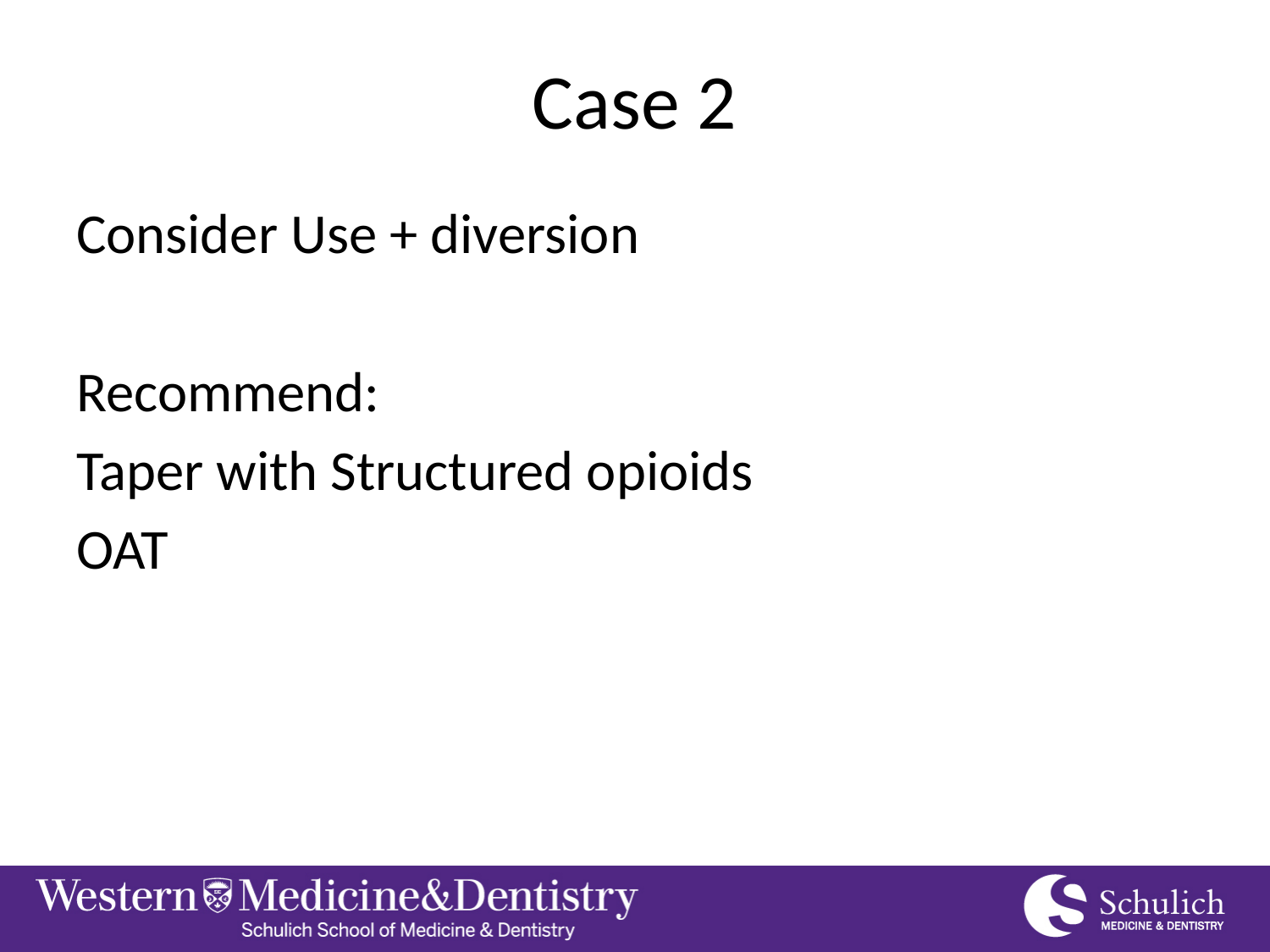

# Case 2
Consider Use + diversion

Recommend:
Taper with Structured opioids
OAT